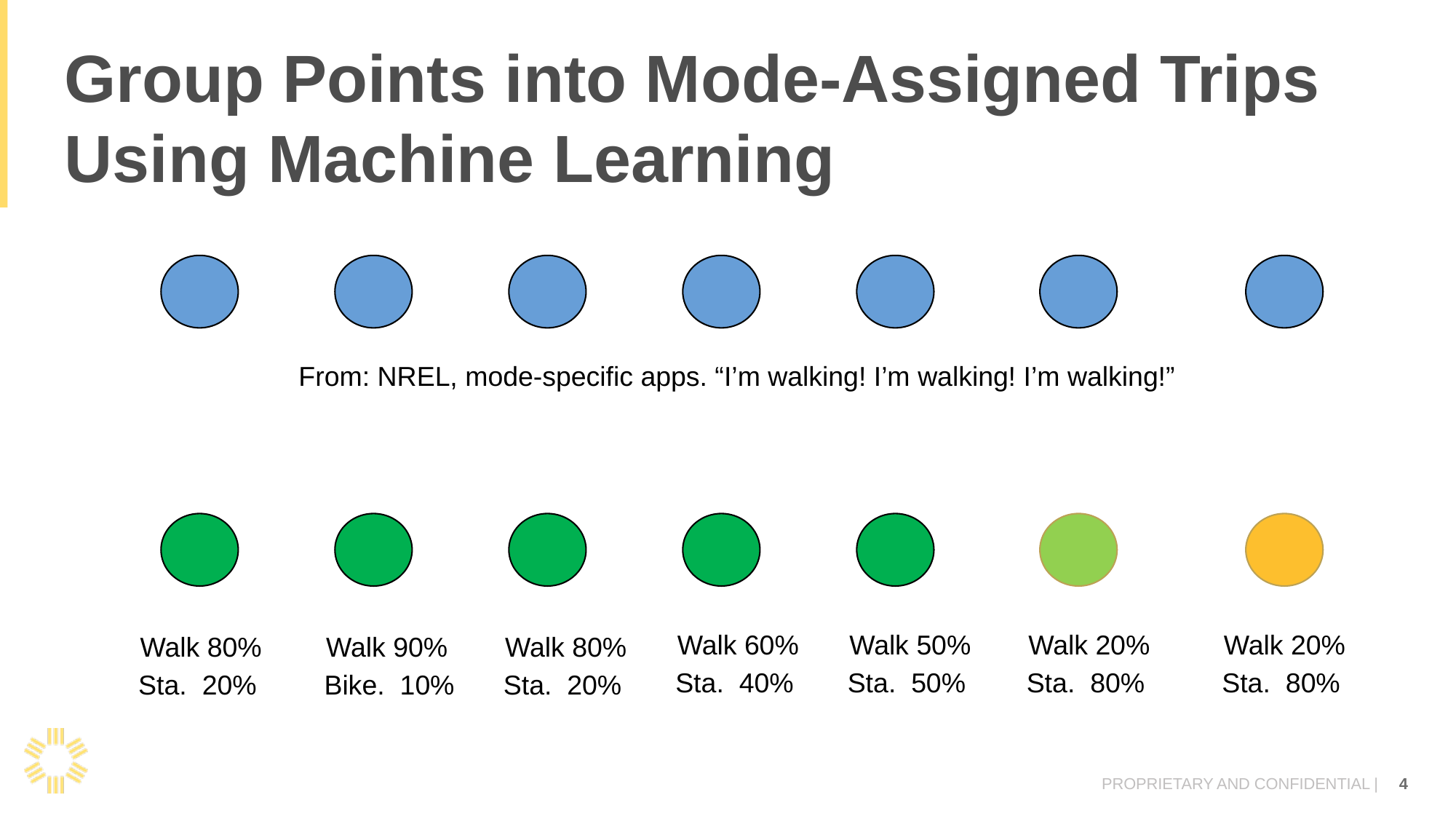

# Group Points into Mode-Assigned Trips Using Machine Learning

From: NREL, mode-specific apps. “I’m walking! I’m walking! I’m walking!”

Walk 60%
Walk 20%
Walk 20%
Walk 50%
Walk 80%
Walk 90%
Walk 80%
Sta.  40%
Sta.  80%
Sta.  80%
Sta.  50%
Sta.  20%
Bike.  10%
Sta.  20%
PROPRIETARY AND CONFIDENTIAL |
4